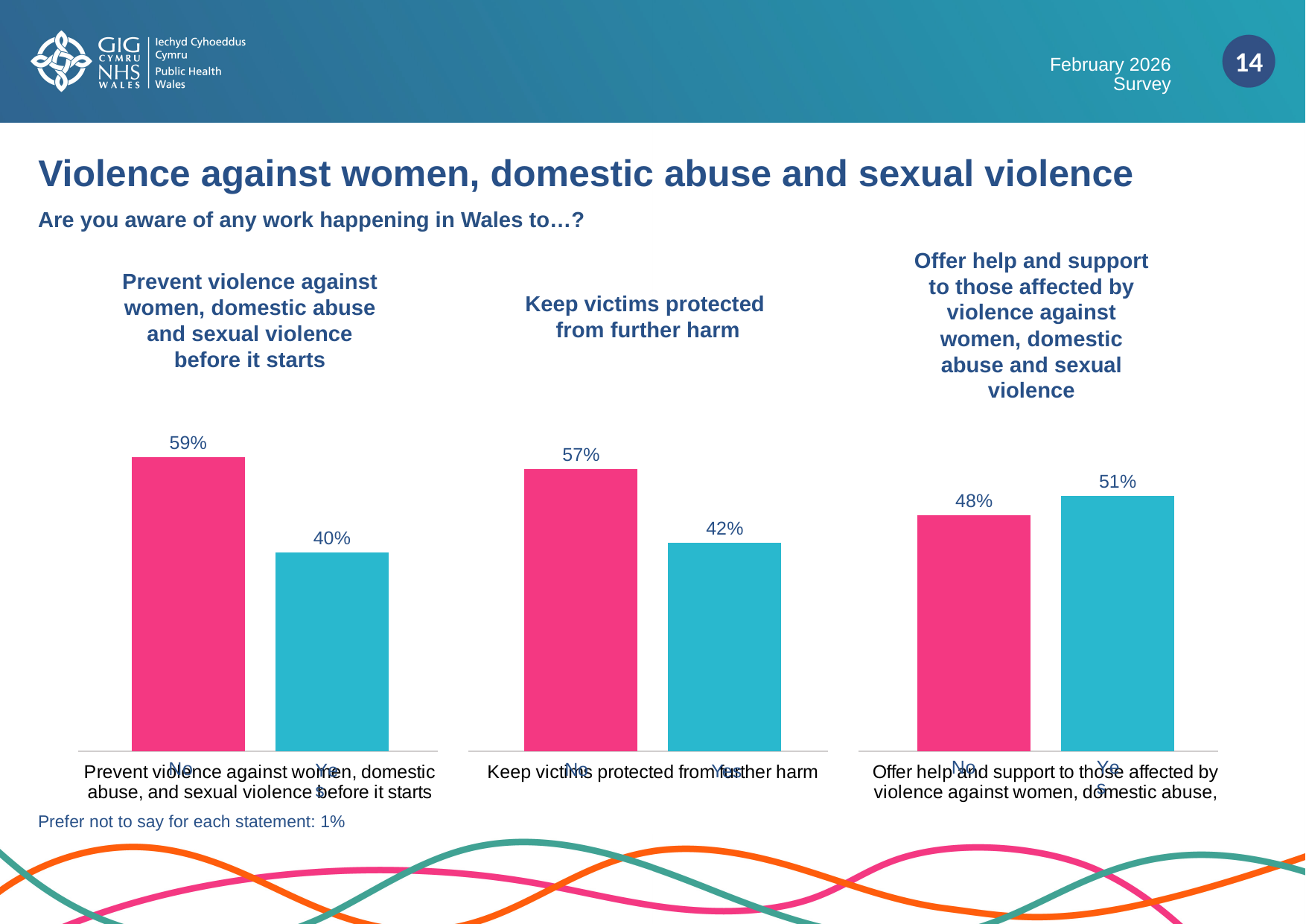

February 2026 Survey
Violence against women, domestic abuse and sexual violence
Are you aware of any work happening in Wales to…?
Offer help and support to those affected by violence against women, domestic abuse and sexual violence
Prevent violence against women, domestic abuse and sexual violence before it starts

Keep victims protected
from further harm

### Chart

| Category | No | Yes |
|---|---|---|
| Prevent violence against women, domestic abuse, and sexual violence before it starts | 0.592 | 0.4 |
| Keep victims protected from further harm | 0.569 | 0.42 |
| Offer help and support to those affected by violence against women, domestic abuse, and sexual violence  | 0.476 | 0.514 |
No
Yes
Prefer not to say for each statement: 1%